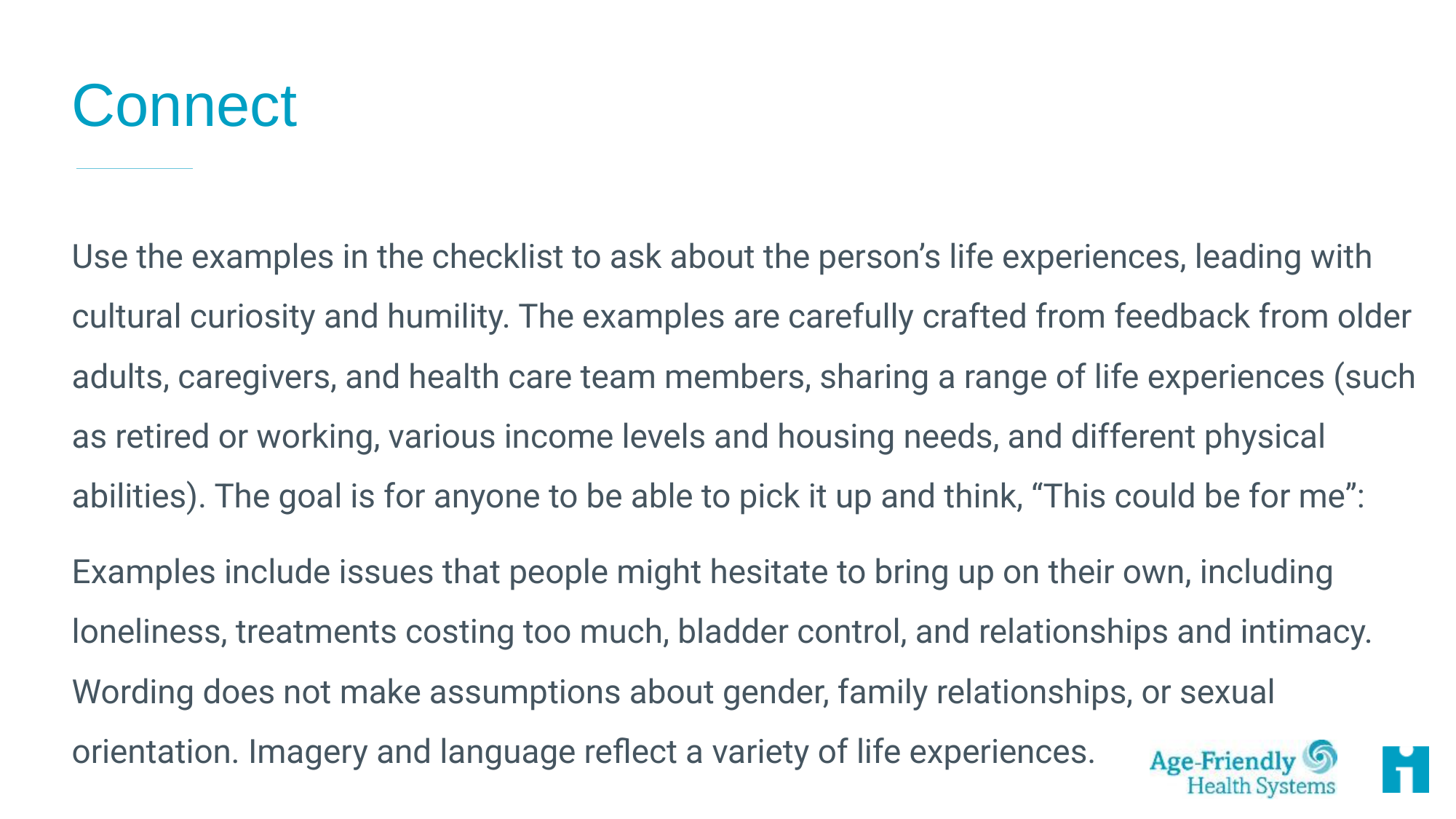

# Connect
Use the examples in the checklist to ask about the person’s life experiences, leading with cultural curiosity and humility. The examples are carefully crafted from feedback from older adults, caregivers, and health care team members, sharing a range of life experiences (such as retired or working, various income levels and housing needs, and different physical abilities). The goal is for anyone to be able to pick it up and think, “This could be for me”:
Examples include issues that people might hesitate to bring up on their own, including loneliness, treatments costing too much, bladder control, and relationships and intimacy. Wording does not make assumptions about gender, family relationships, or sexual orientation. Imagery and language reflect a variety of life experiences.